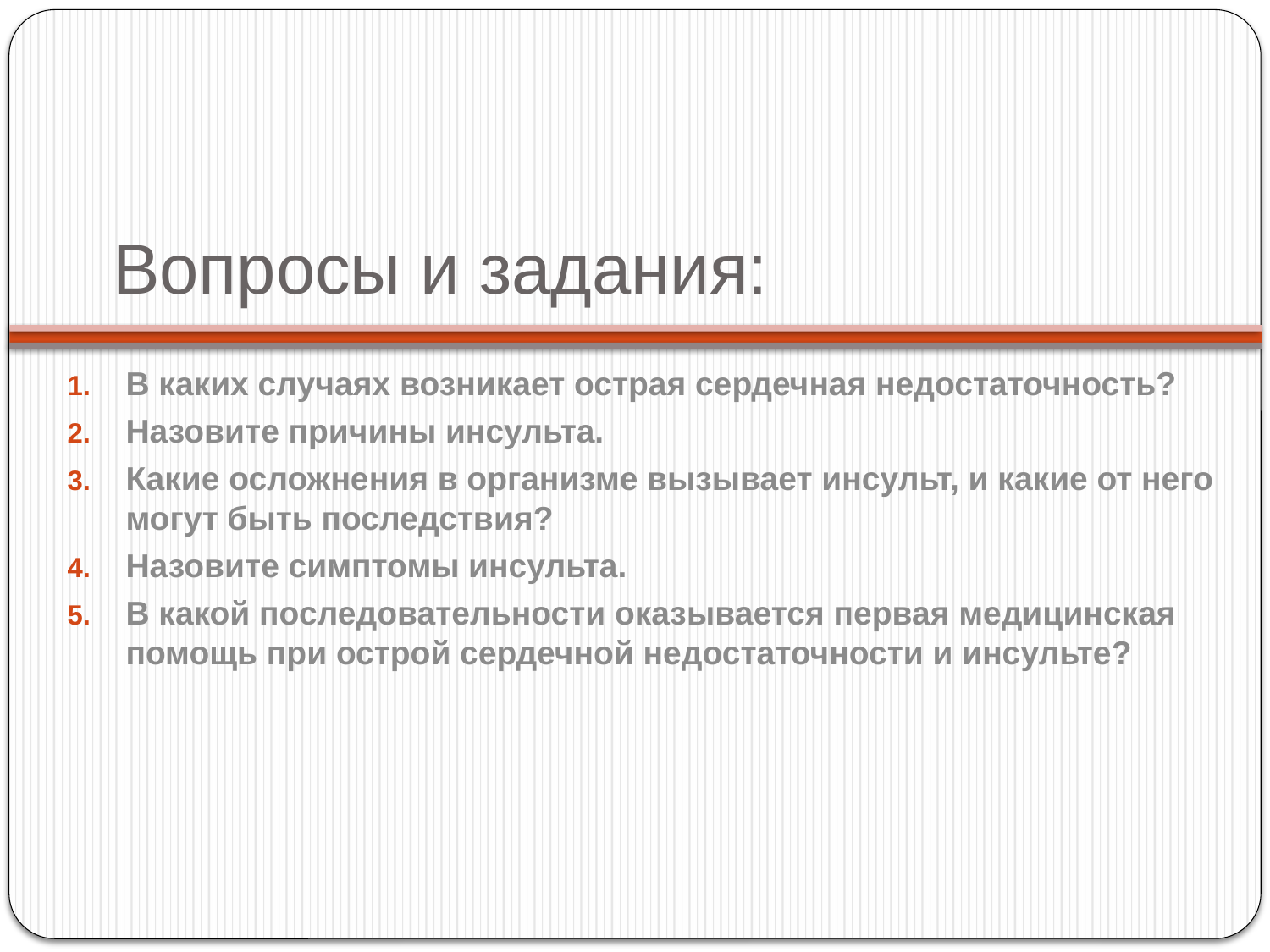

# Вопросы и задания:
В каких случаях возникает острая сердечная недостаточность?
Назовите причины инсульта.
Какие осложнения в организме вызывает инсульт, и какие от него могут быть последствия?
Назовите симптомы инсульта.
В какой последовательности оказывается первая медицинская помощь при острой сердечной недостаточности и инсульте?